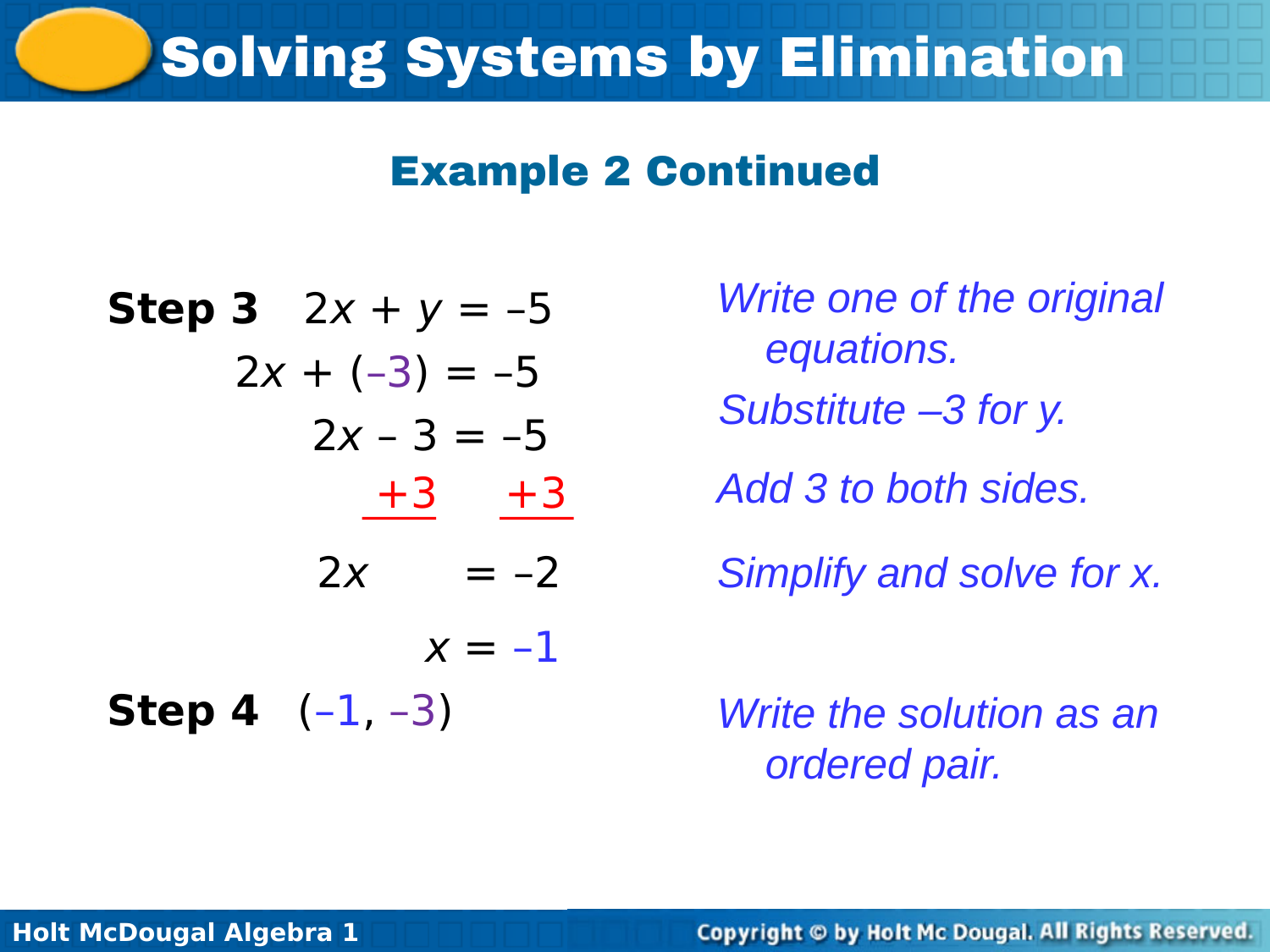

Example 2 Continued
Write one of the original equations.
Step 3
2x + y = –5
2x + (–3) = –5
Substitute –3 for y.
2x – 3 = –5
Add 3 to both sides.
+3     +3

2x       = –2
Simplify and solve for x.
x = –1
Step 4
(–1, –3)
Write the solution as an ordered pair.